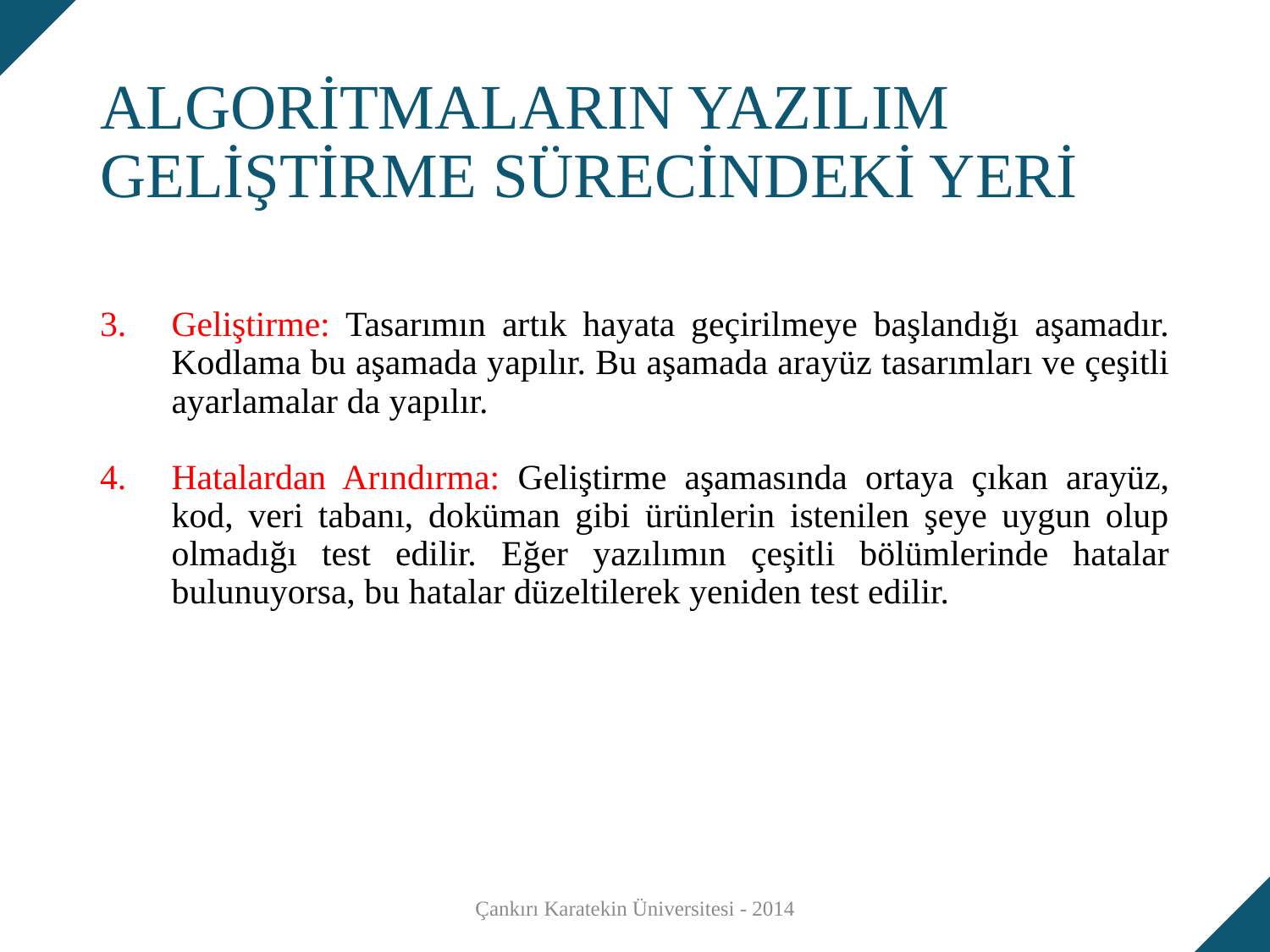

# ALGORİTMALARIN YAZILIM GELİŞTİRME SÜRECİNDEKİ YERİ

Geliştirme: Tasarımın artık hayata geçirilmeye başlandığı aşamadır. Kodlama bu aşamada yapılır. Bu aşamada arayüz tasarımları ve çeşitli ayarlamalar da yapılır.

Hatalardan Arındırma: Geliştirme aşamasında ortaya çıkan arayüz, kod, veri tabanı, doküman gibi ürünlerin istenilen şeye uygun olup olmadığı test edilir. Eğer yazılımın çeşitli bölümlerinde hatalar bulunuyorsa, bu hatalar düzeltilerek yeniden test edilir.

Çankırı Karatekin Üniversitesi - 2014